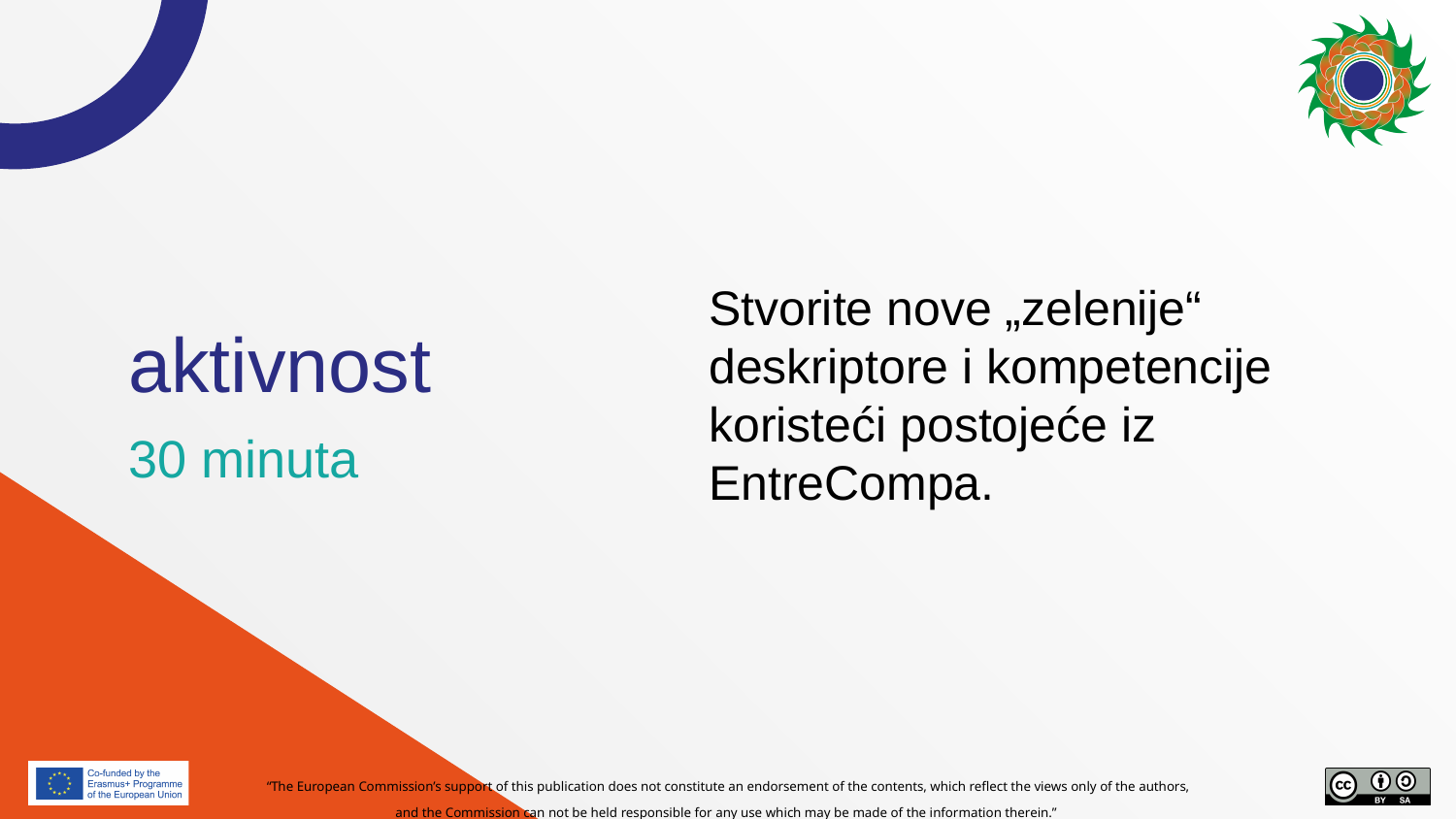

Stvorite nove „zelenije“ deskriptore i kompetencije koristeći postojeće iz EntreCompa.
# aktivnost
30 minuta